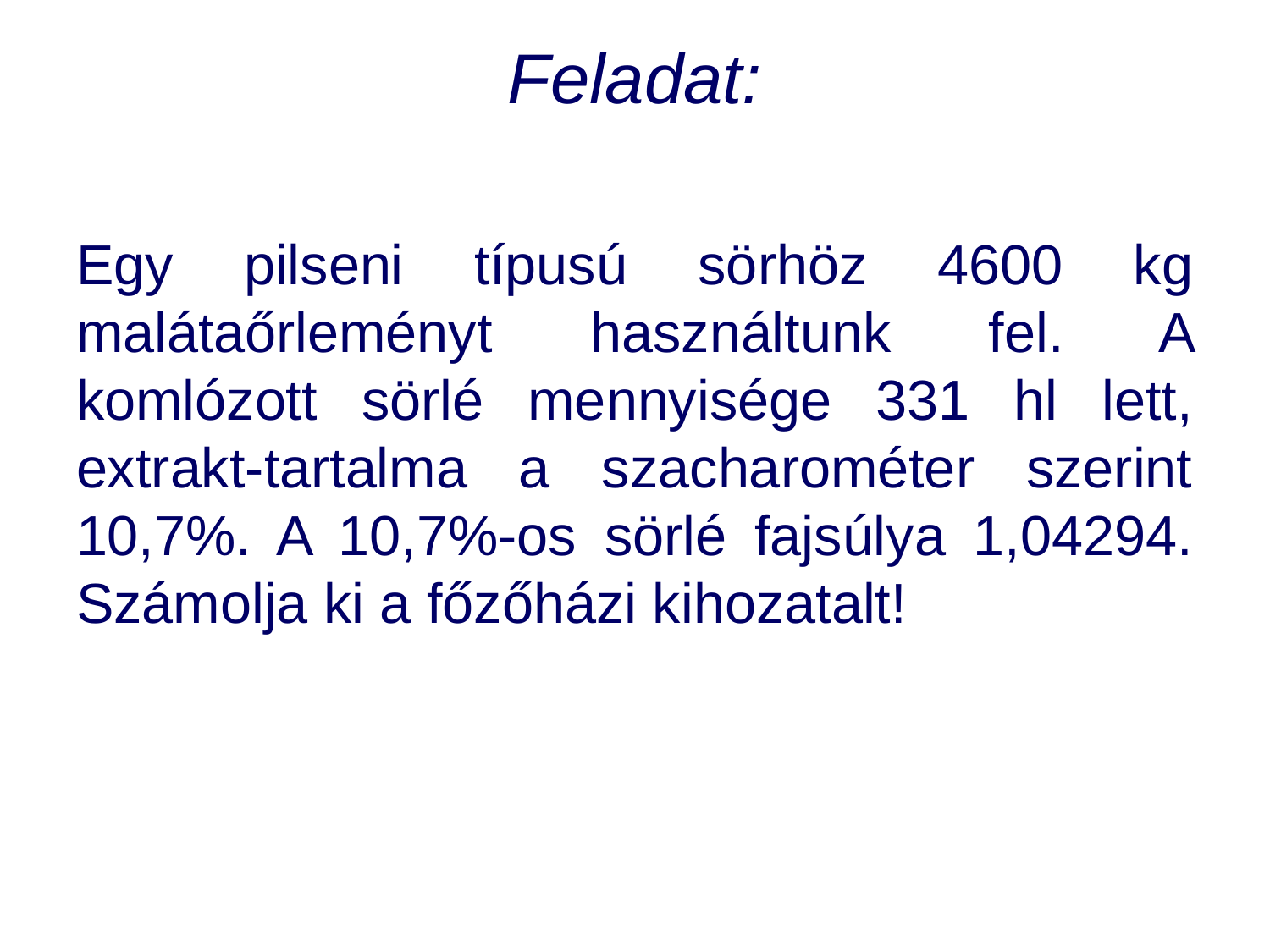

# Feladat:
Egy pilseni típusú sörhöz 4600 kg malátaőrleményt használtunk fel. A komlózott sörlé mennyisége 331 hl lett, extrakt-tartalma a szacharométer szerint 10,7%. A 10,7%-os sörlé fajsúlya 1,04294. Számolja ki a főzőházi kihozatalt!